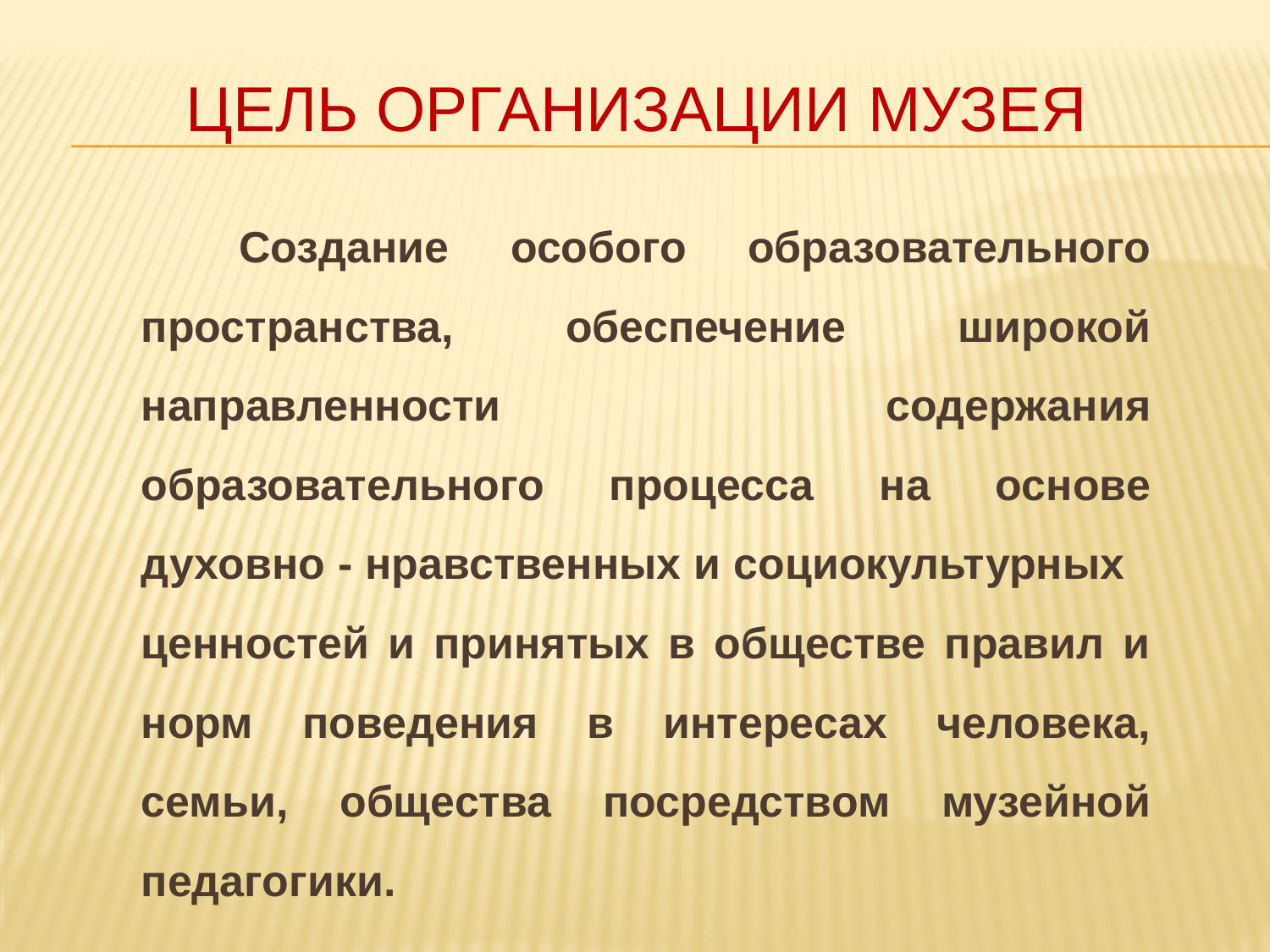

# Цель Организации музея
  		Создание особого образовательного пространства, обеспечение широкой направленности содержания образовательного процесса на основе духовно - нравственных и социокультурных   ценностей и принятых в обществе правил и норм поведения в интересах человека, семьи, общества посредством музейной педагогики.